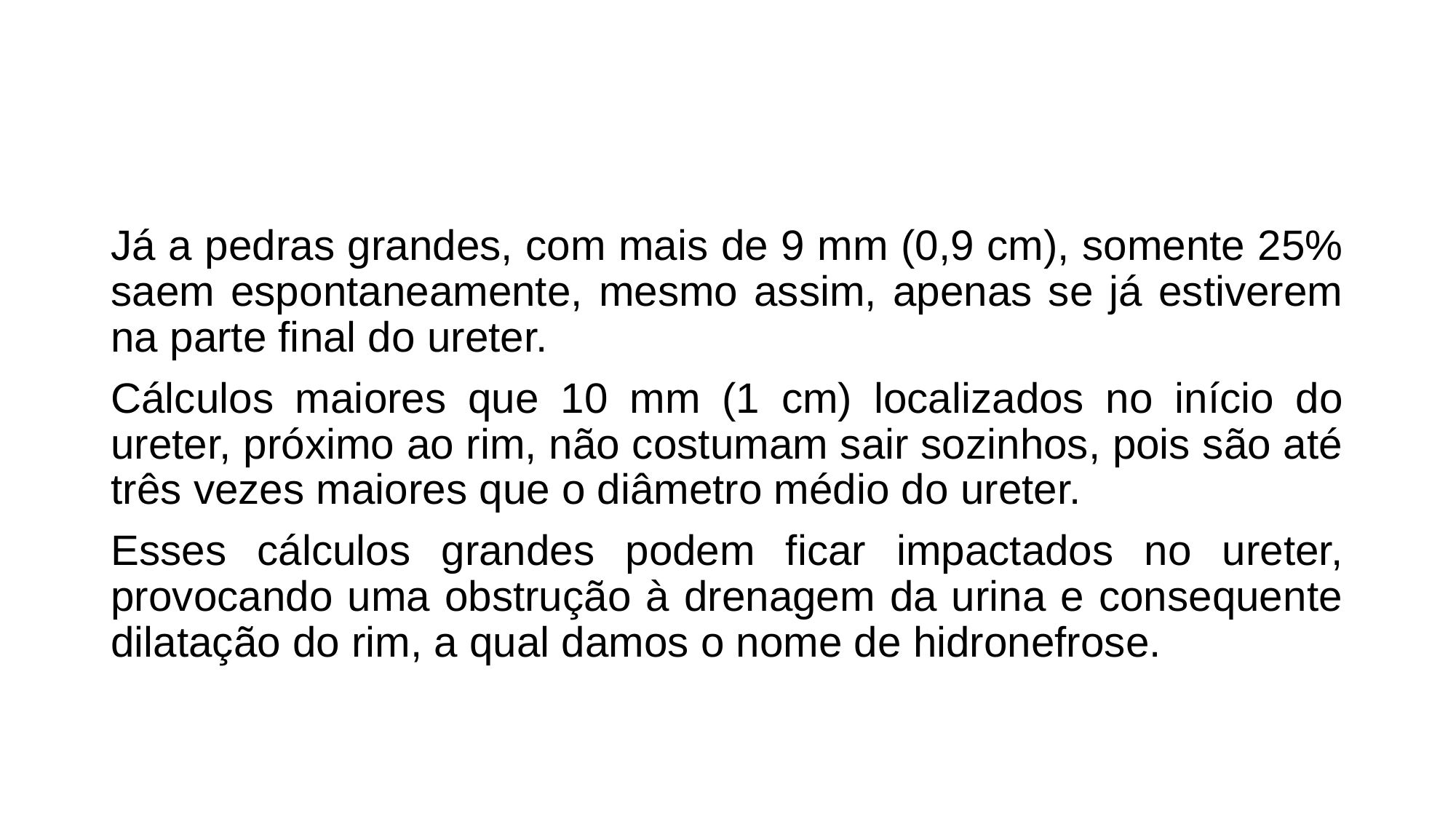

#
Já a pedras grandes, com mais de 9 mm (0,9 cm), somente 25% saem espontaneamente, mesmo assim, apenas se já estiverem na parte final do ureter.
Cálculos maiores que 10 mm (1 cm) localizados no início do ureter, próximo ao rim, não costumam sair sozinhos, pois são até três vezes maiores que o diâmetro médio do ureter.
Esses cálculos grandes podem ficar impactados no ureter, provocando uma obstrução à drenagem da urina e consequente dilatação do rim, a qual damos o nome de hidronefrose.